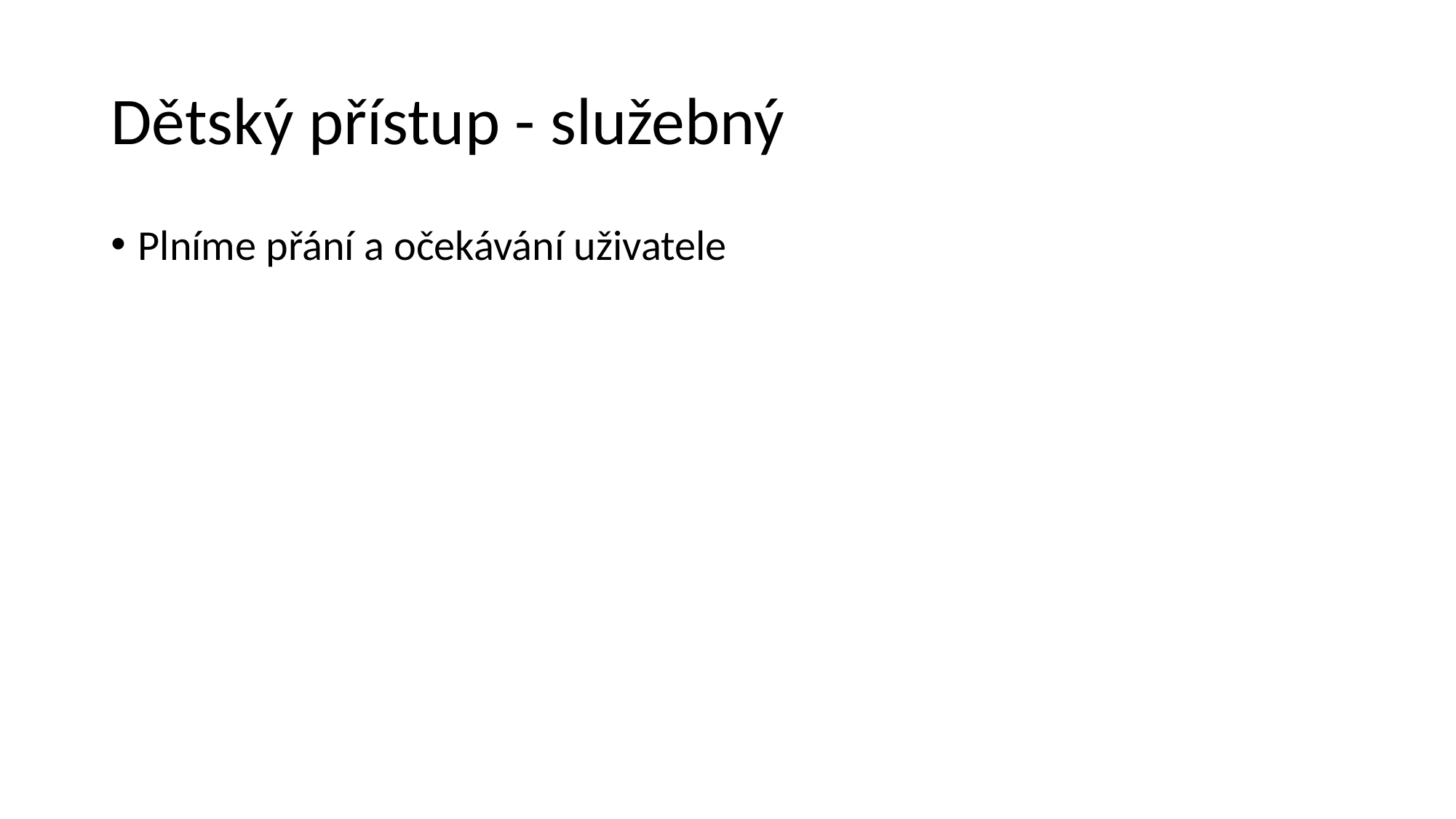

# Dětský přístup - služebný
Plníme přání a očekávání uživatele